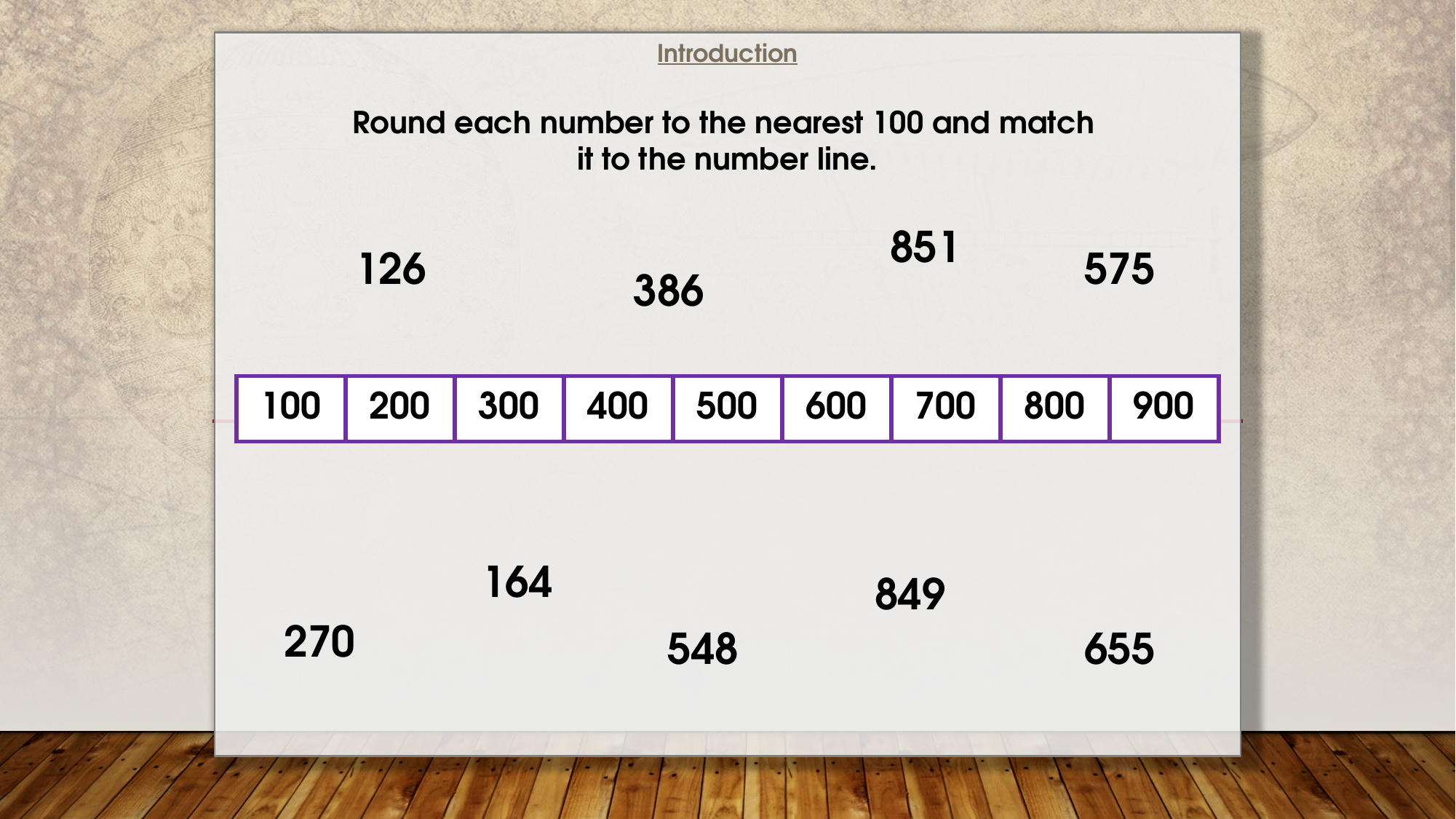

Introduction

Round each number to the nearest 100 and match
it to the number line.

851
126
575
386
| 100 | 200 | 300 | 400 | 500 | 600 | 700 | 800 | 900 |
| --- | --- | --- | --- | --- | --- | --- | --- | --- |
164
849
270
655
548